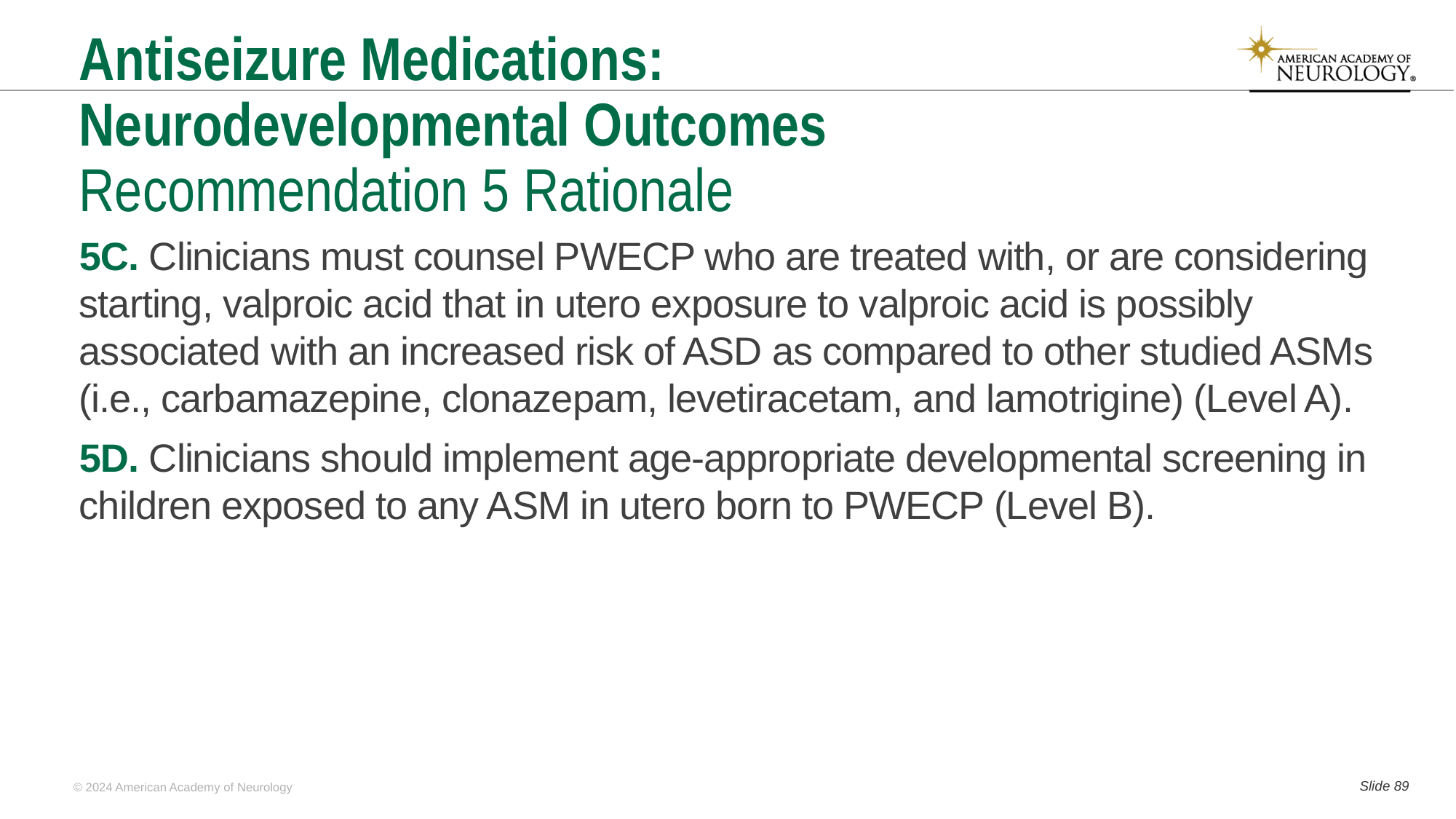

# Antiseizure Medications: Neurodevelopmental Outcomes Recommendation 5 Rationale
5C. Clinicians must counsel PWECP who are treated with, or are considering starting, valproic acid that in utero exposure to valproic acid is possibly associated with an increased risk of ASD as compared to other studied ASMs (i.e., carbamazepine, clonazepam, levetiracetam, and lamotrigine) (Level A).
5D. Clinicians should implement age-appropriate developmental screening in children exposed to any ASM in utero born to PWECP (Level B).
Slide 89
© 2024 American Academy of Neurology